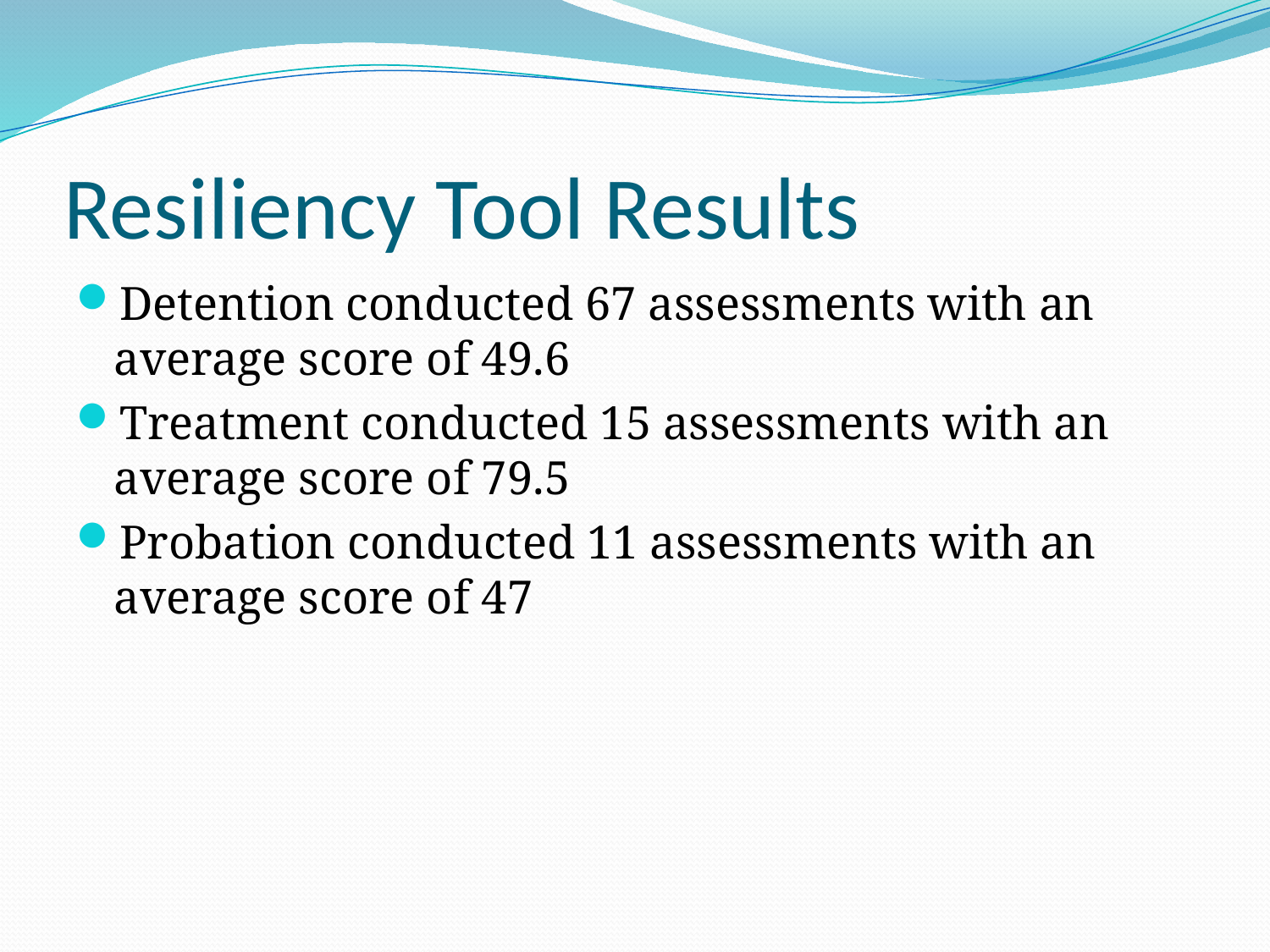

# Resiliency Tool Results
Detention conducted 67 assessments with an average score of 49.6
Treatment conducted 15 assessments with an average score of 79.5
Probation conducted 11 assessments with an average score of 47